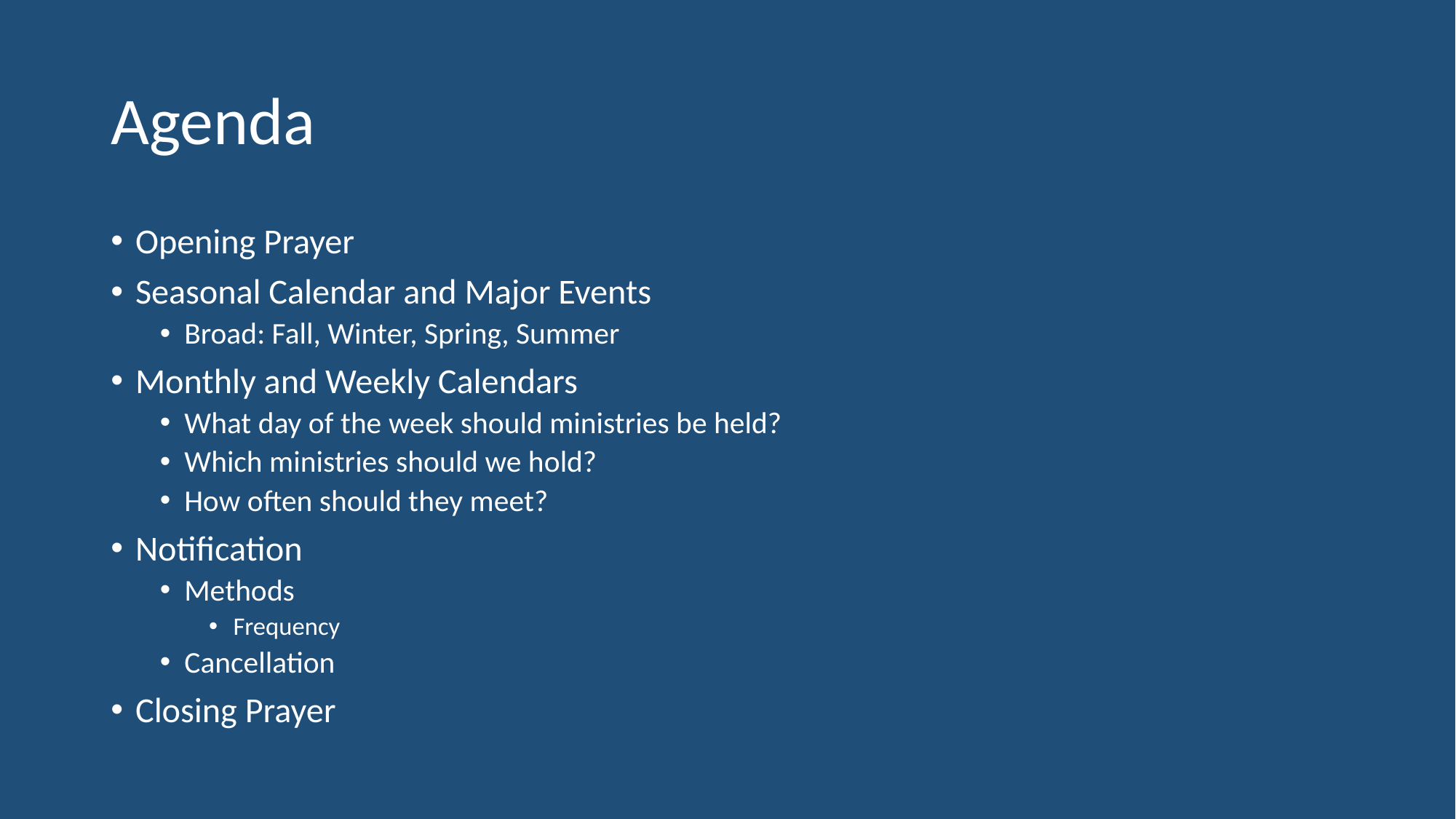

# Agenda
Opening Prayer
Seasonal Calendar and Major Events
Broad: Fall, Winter, Spring, Summer
Monthly and Weekly Calendars
What day of the week should ministries be held?
Which ministries should we hold?
How often should they meet?
Notification
Methods
Frequency
Cancellation
Closing Prayer